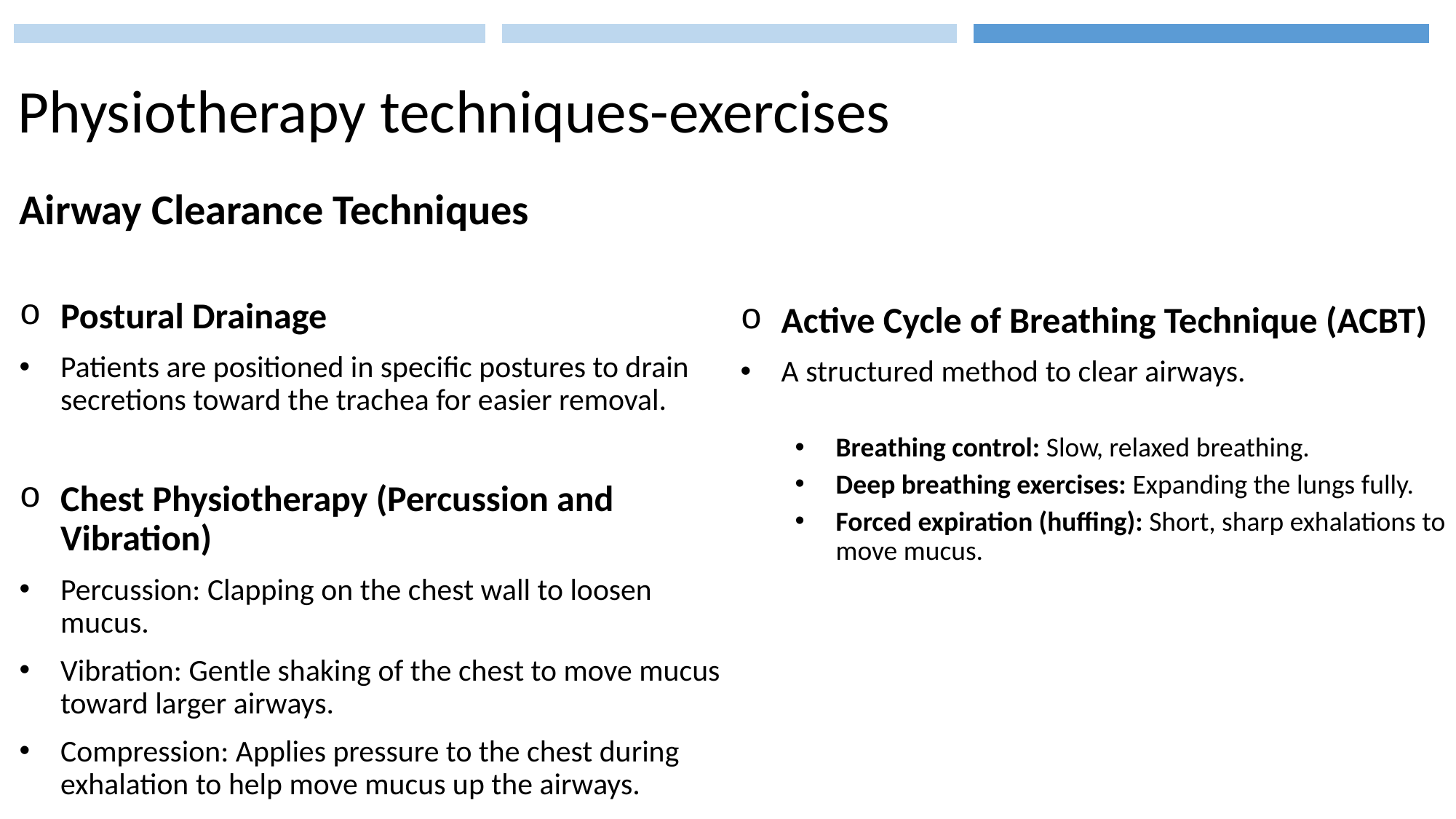

# Physiotherapy techniques-exercises

Active Cycle of Breathing Technique (ACBT)
A structured method to clear airways.

Breathing control: Slow, relaxed breathing.
Deep breathing exercises: Expanding the lungs fully.
Forced expiration (huffing): Short, sharp exhalations to move mucus.
Airway Clearance Techniques

Postural Drainage
Patients are positioned in specific postures to drain secretions toward the trachea for easier removal.

Chest Physiotherapy (Percussion and Vibration)
Percussion: Clapping on the chest wall to loosen mucus.
Vibration: Gentle shaking of the chest to move mucus toward larger airways.
Compression: Applies pressure to the chest during exhalation to help move mucus up the airways.